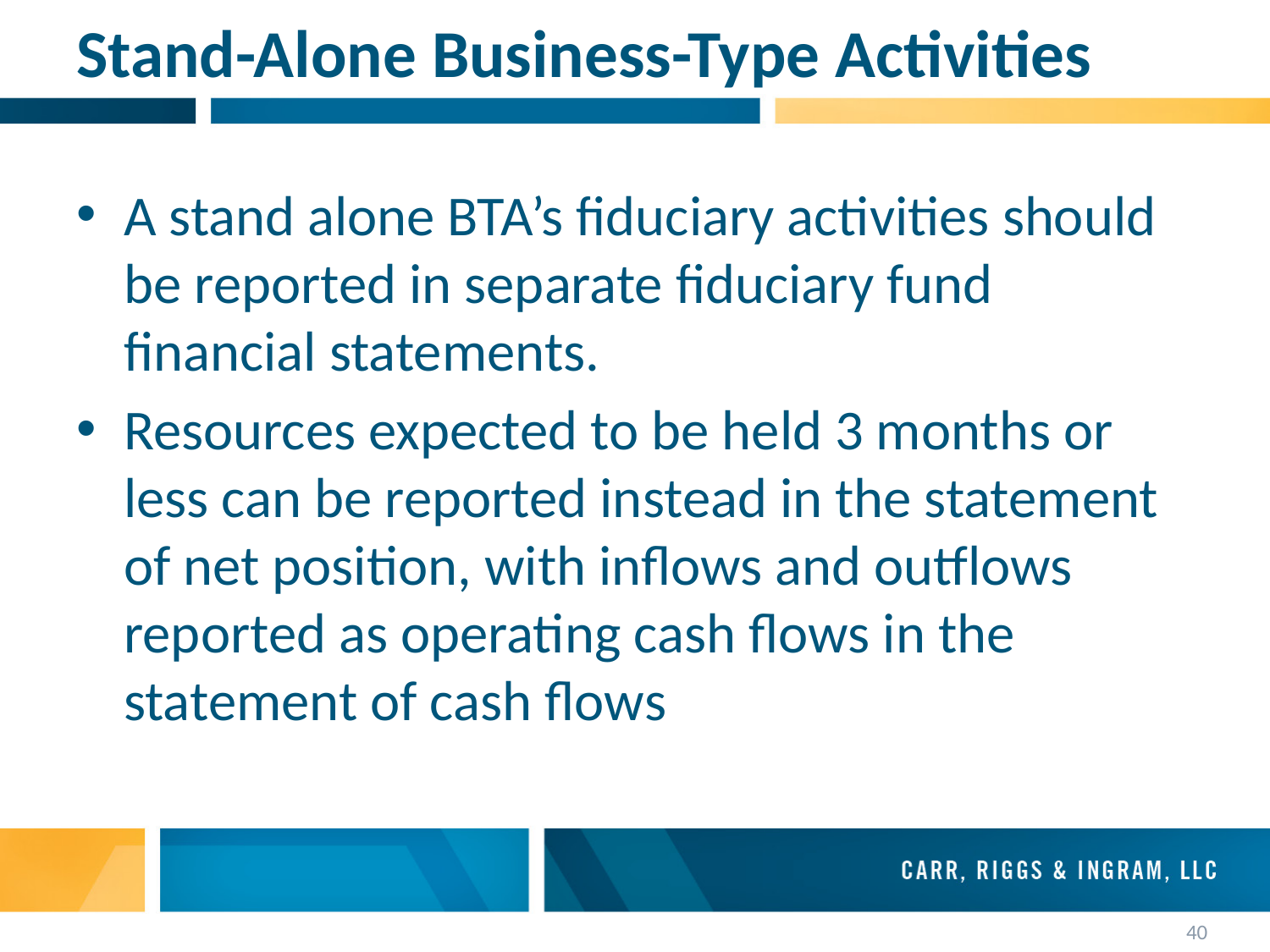

# Stand-Alone Business-Type Activities
A stand alone BTA’s fiduciary activities should be reported in separate fiduciary fund financial statements.
Resources expected to be held 3 months or less can be reported instead in the statement of net position, with inflows and outflows reported as operating cash flows in the statement of cash flows